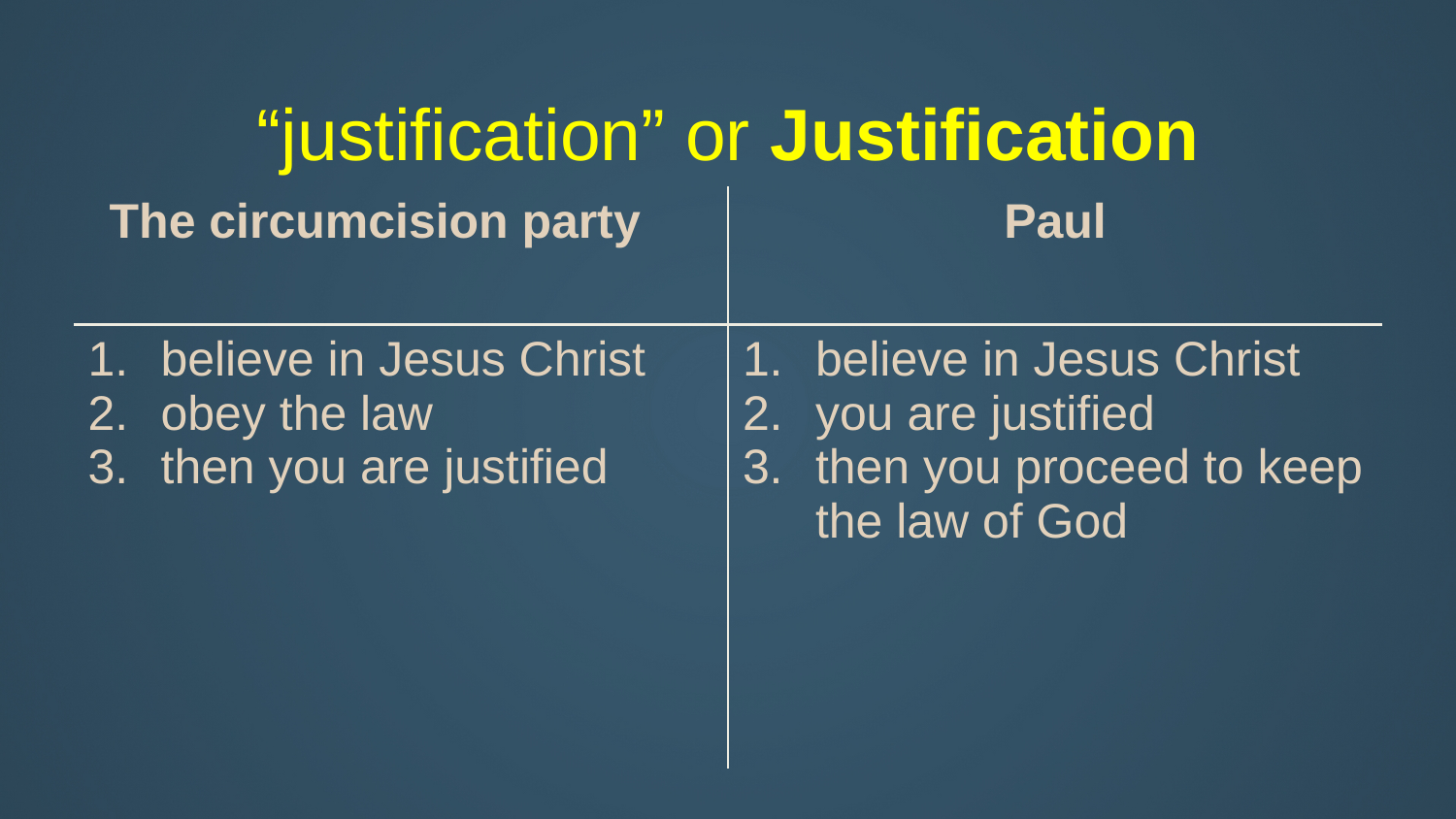

“justification” or Justification

| The circumcision party | Paul |
| --- | --- |
| believe in Jesus Christ obey the law then you are justified | believe in Jesus Christ you are justified then you proceed to keep the law of God |